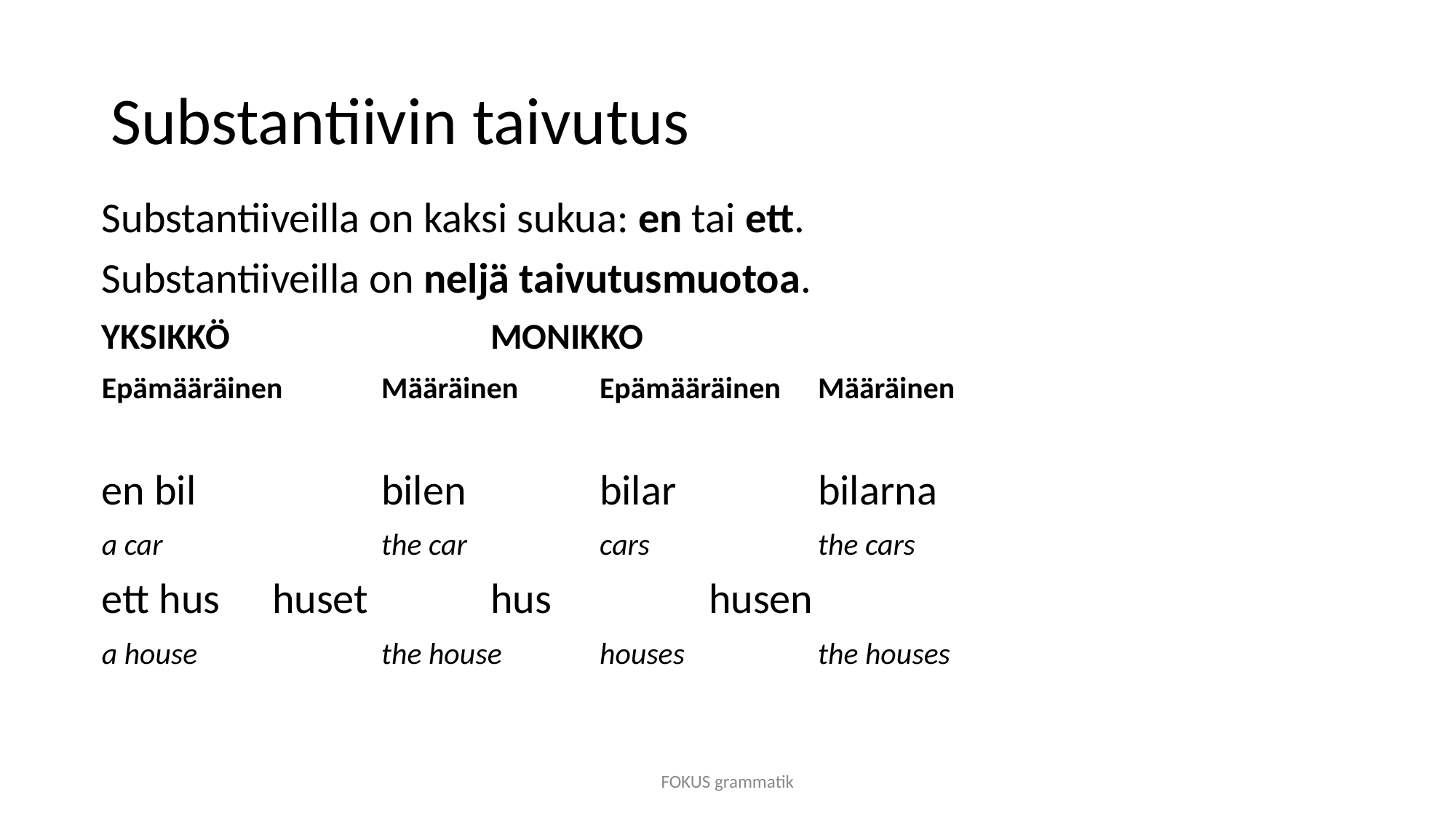

# Substantiivin taivutus
Substantiiveilla on kaksi sukua: en tai ett.
Substantiiveilla on neljä taivutusmuotoa.
YKSIKKÖ			MONIKKO
Epämääräinen	Määräinen	Epämääräinen	Määräinen

en bil		bilen		bilar		bilarna
a car			the car		cars		the cars
ett hus	huset		hus		husen
a house		the house	houses		the houses
FOKUS grammatik